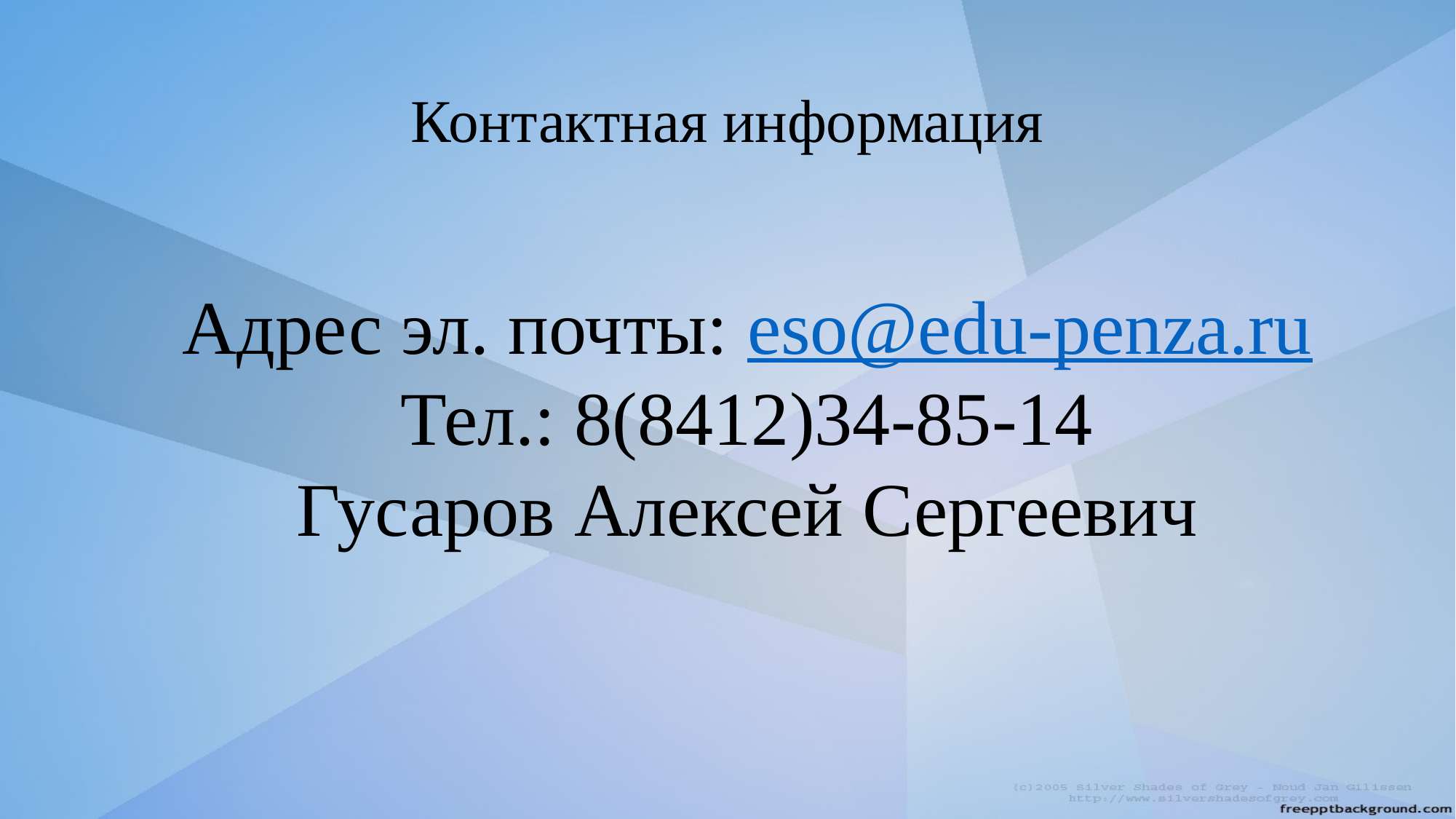

# Контактная информация
Адрес эл. почты: eso@edu-penza.ru
Тел.: 8(8412)34-85-14
Гусаров Алексей Сергеевич